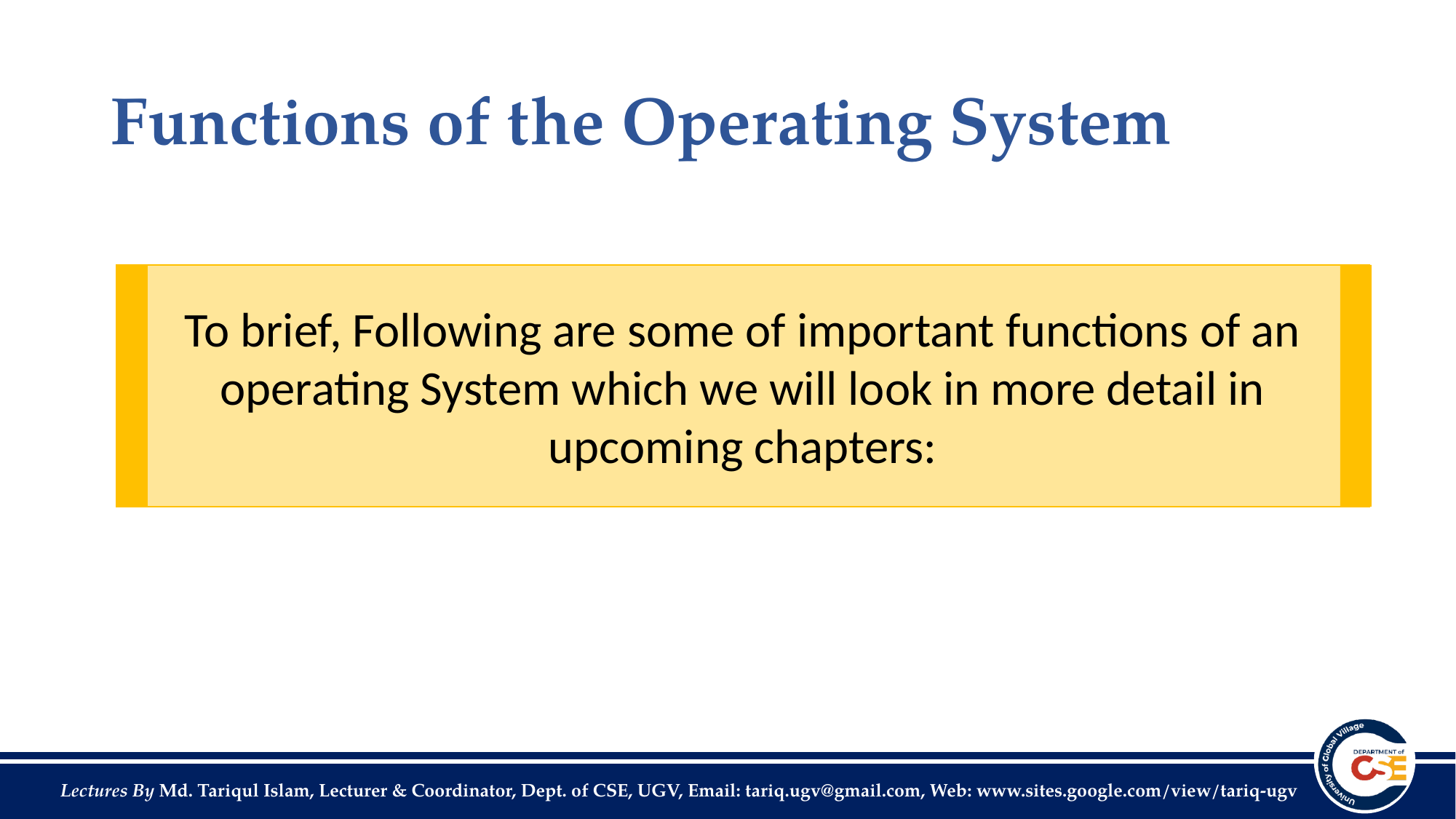

# Functions of the Operating System
To brief, Following are some of important functions of an operating System which we will look in more detail in upcoming chapters: